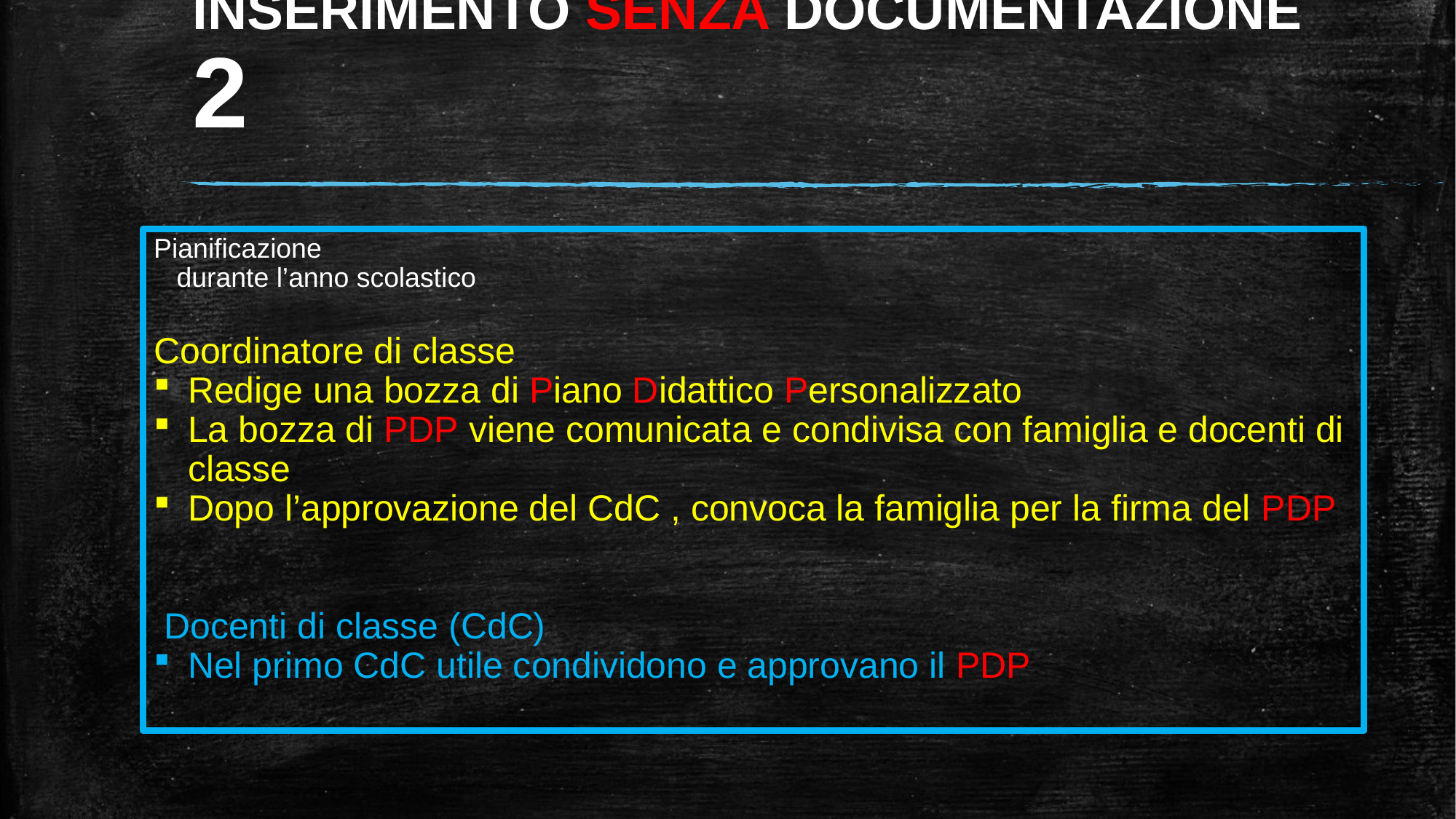

# INSERIMENTO SENZA DOCUMENTAZIONE  2
Pianificazione                                                                                                                                          durante l’anno scolastico

Coordinatore di classe
Redige una bozza di Piano Didattico Personalizzato
La bozza di PDP viene comunicata e condivisa con famiglia e docenti di classe
Dopo l’approvazione del CdC , convoca la famiglia per la firma del PDP

 Docenti di classe (CdC)
Nel primo CdC utile condividono e approvano il PDP